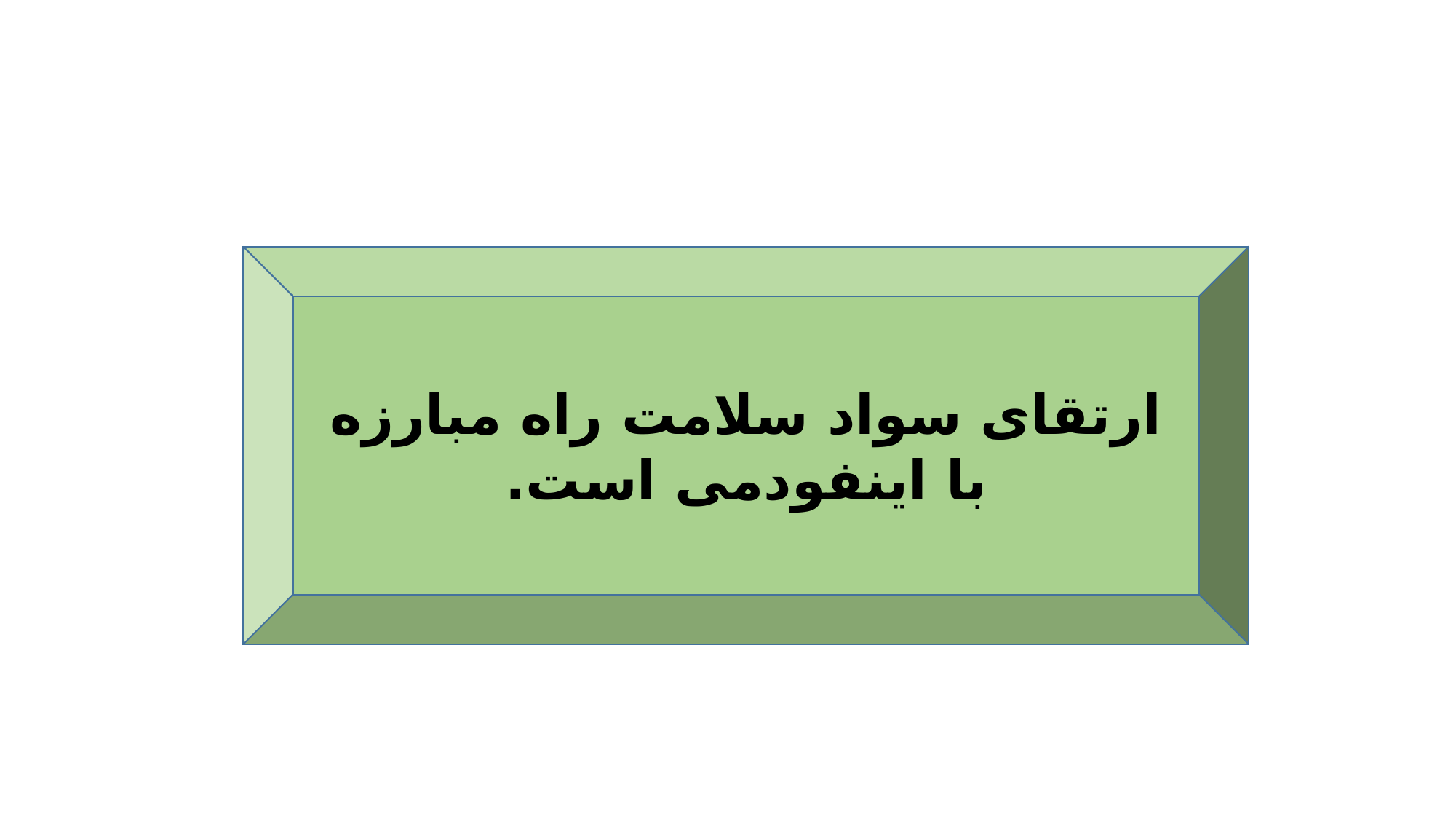

ارتقای سواد سلامت راه مبارزه با اینفودمی است.